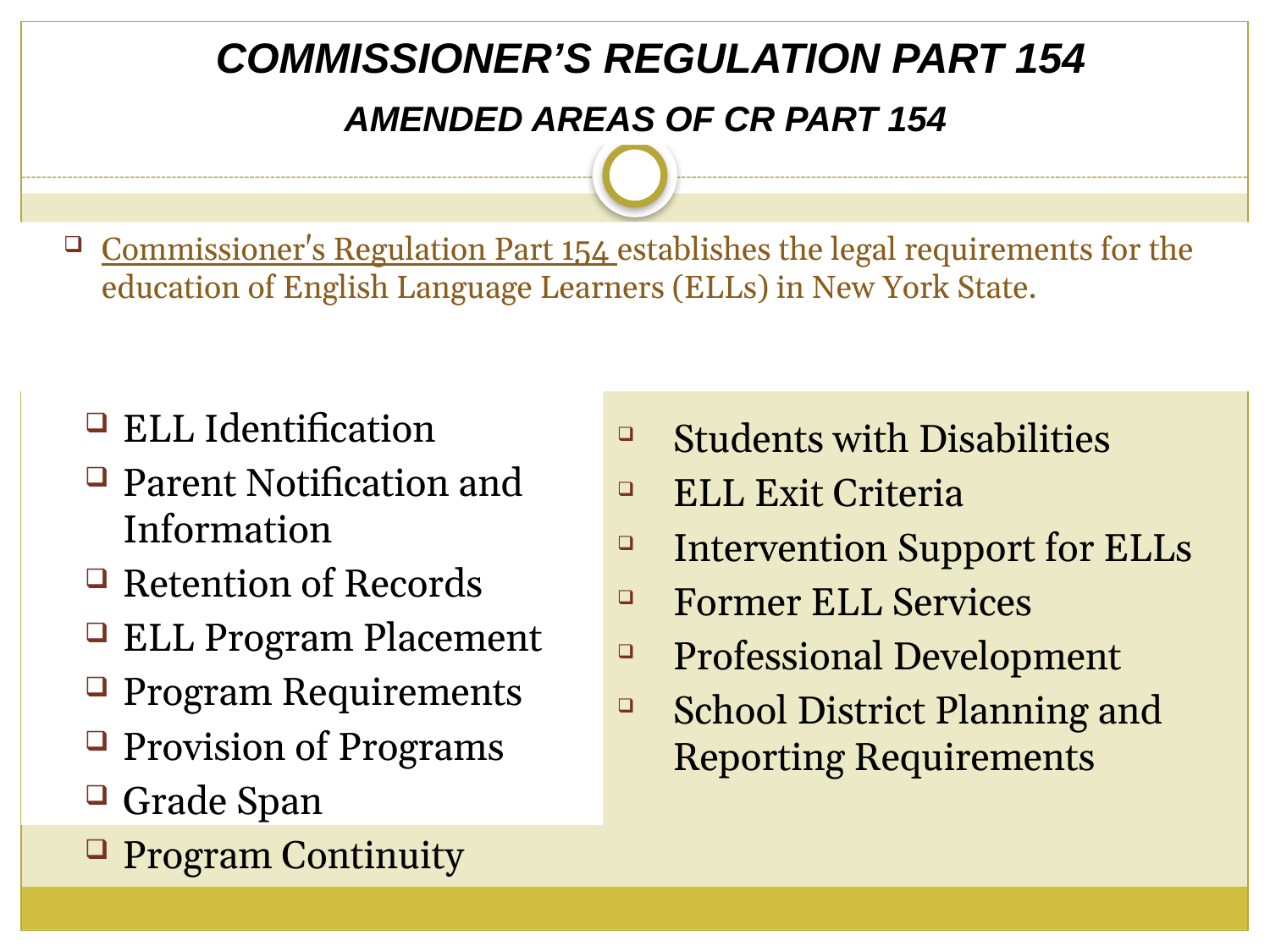

COMMISSIONER’S REGULATION PART 154

AMENDED AREAS OF CR PART 154
Commissioner's Regulation Part 154 establishes the legal requirements for the education of English Language Learners (ELLs) in New York State.

ELL Identification
Parent Notification and Information
Retention of Records
ELL Program Placement
Program Requirements
Provision of Programs
Grade Span
Program Continuity

Students with Disabilities
ELL Exit Criteria
Intervention Support for ELLs
Former ELL Services
Professional Development
School District Planning and Reporting Requirements